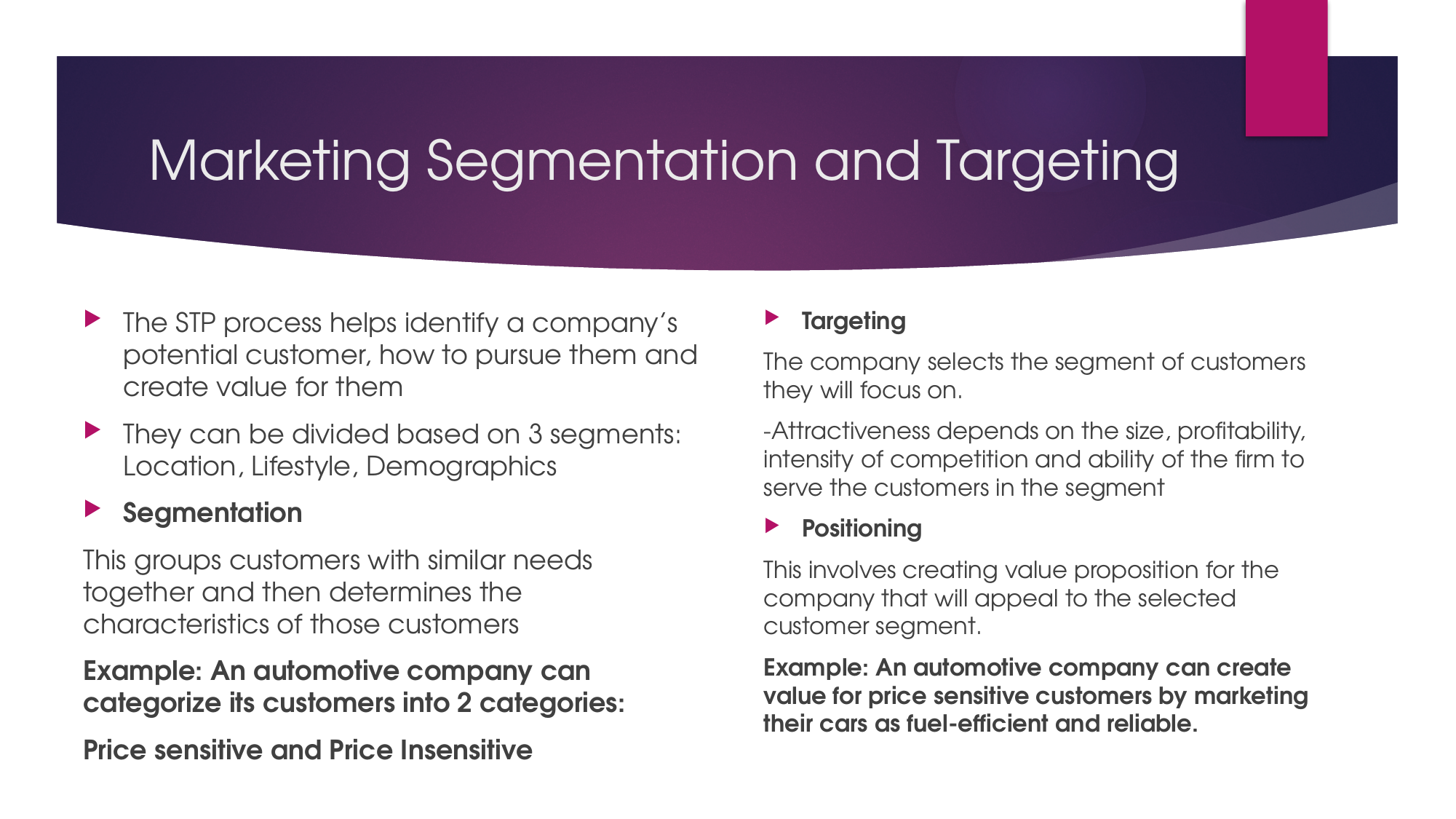

# Marketing Segmentation and Targeting
The STP process helps identify a company’s potential customer, how to pursue them and create value for them
They can be divided based on 3 segments: Location, Lifestyle, Demographics
Segmentation
This groups customers with similar needs together and then determines the characteristics of those customers
Example: An automotive company can categorize its customers into 2 categories:
Price sensitive and Price Insensitive

Targeting
The company selects the segment of customers they will focus on.
-Attractiveness depends on the size, profitability, intensity of competition and ability of the firm to serve the customers in the segment
Positioning
This involves creating value proposition for the company that will appeal to the selected customer segment.
Example: An automotive company can create value for price sensitive customers by marketing their cars as fuel-efficient and reliable.